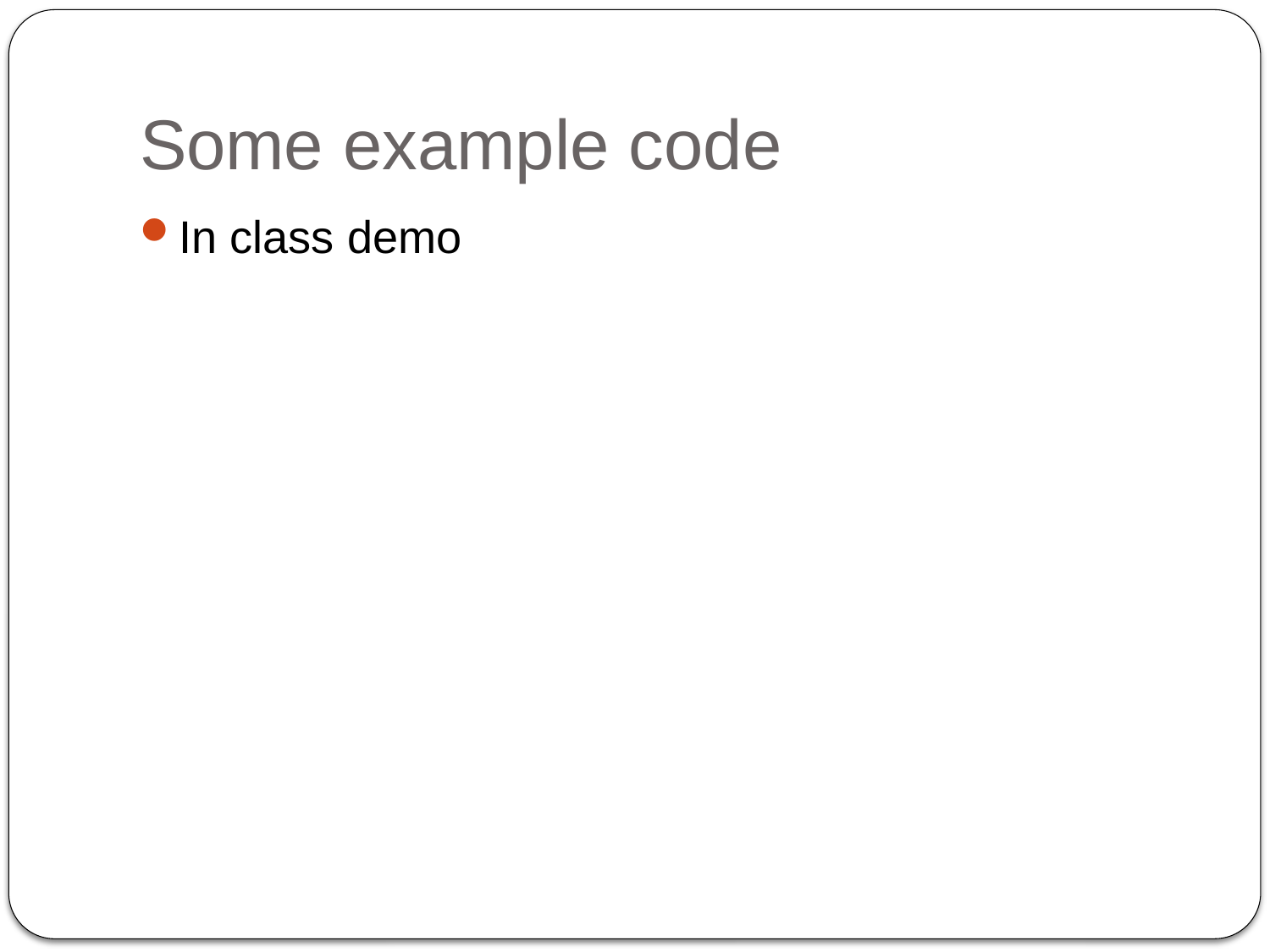

# Some example code
In class demo